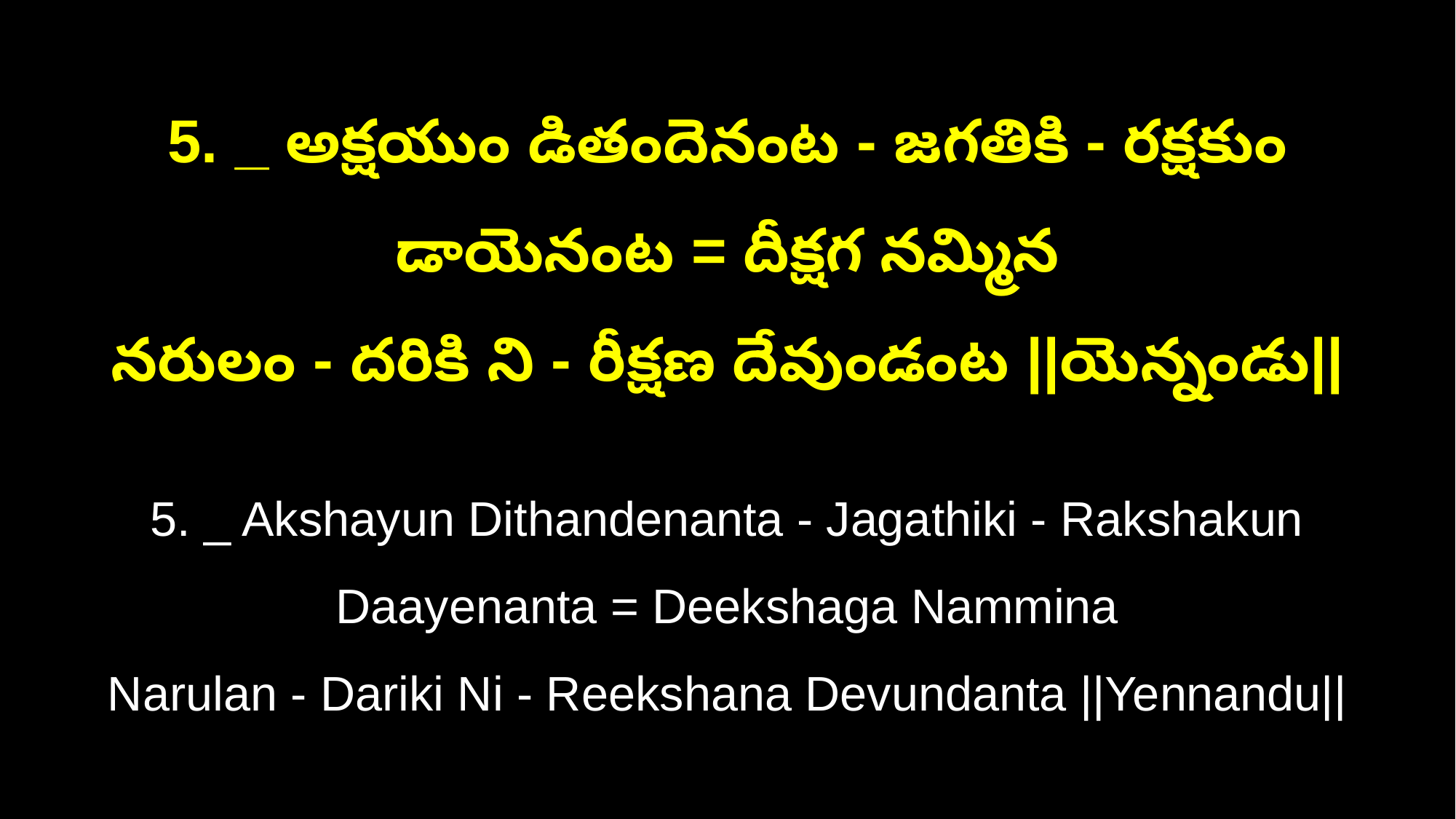

5. _ అక్షయుం డితందెనంట - జగతికి - రక్షకుం డాయెనంట = దీక్షగ నమ్మిన
నరులం - దరికి ని - రీక్షణ దేవుండంట ||యెన్నండు||
5. _ Akshayun Dithandenanta - Jagathiki - Rakshakun Daayenanta = Deekshaga Nammina
Narulan - Dariki Ni - Reekshana Devundanta ||Yennandu||